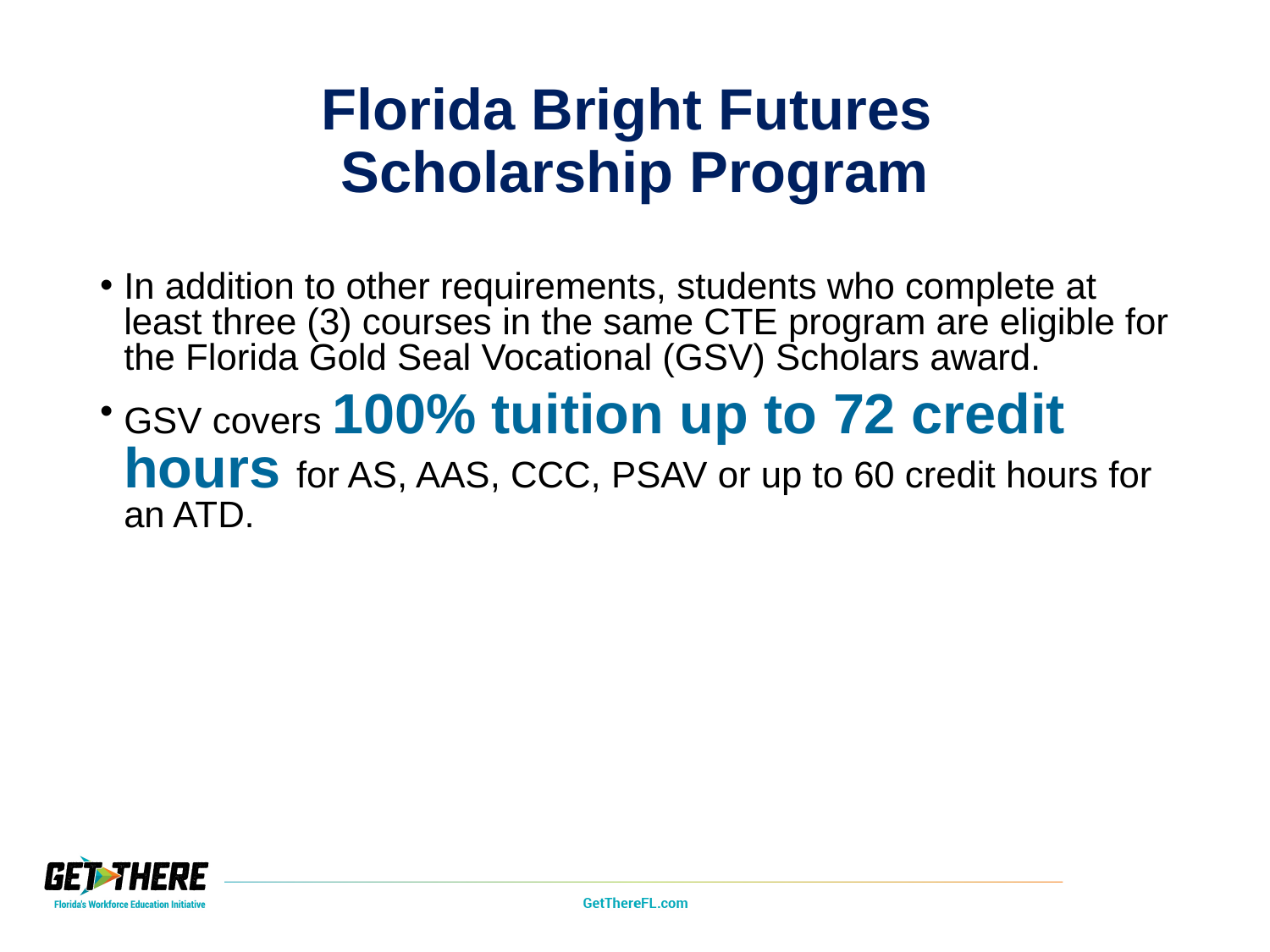

# Florida Bright Futures Scholarship Program
In addition to other requirements, students who complete at least three (3) courses in the same CTE program are eligible for the Florida Gold Seal Vocational (GSV) Scholars award.
GSV covers 100% tuition up to 72 credit hours for AS, AAS, CCC, PSAV or up to 60 credit hours for an ATD.